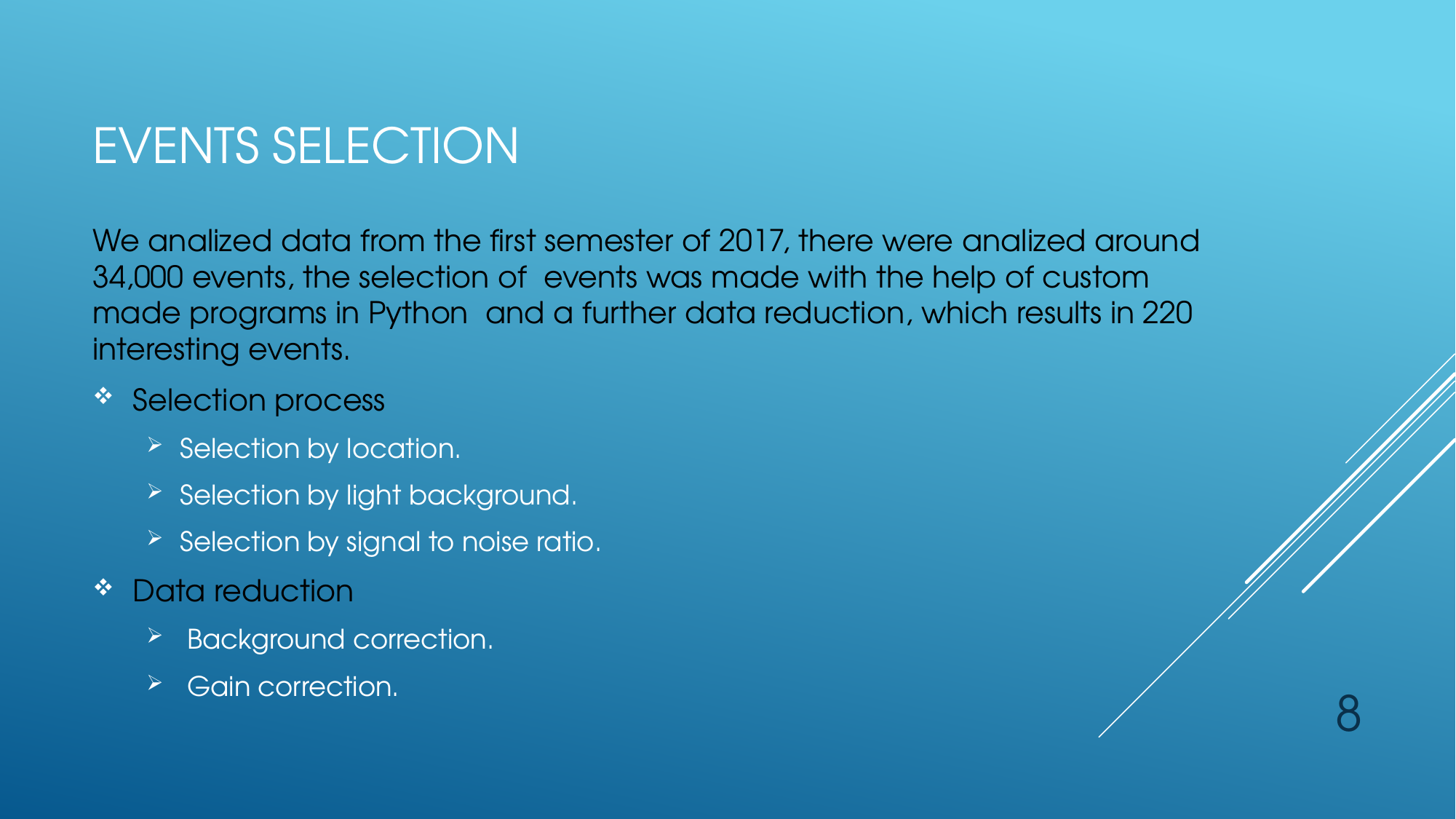

# Events selection
We analized data from the first semester of 2017, there were analized around 34,000 events, the selection of  events was made with the help of custom made programs in Python  and a further data reduction, which results in 220 interesting events.
Selection process
Selection by location.
Selection by light background.
Selection by signal to noise ratio.
Data reduction
Background correction.
Gain correction.
8